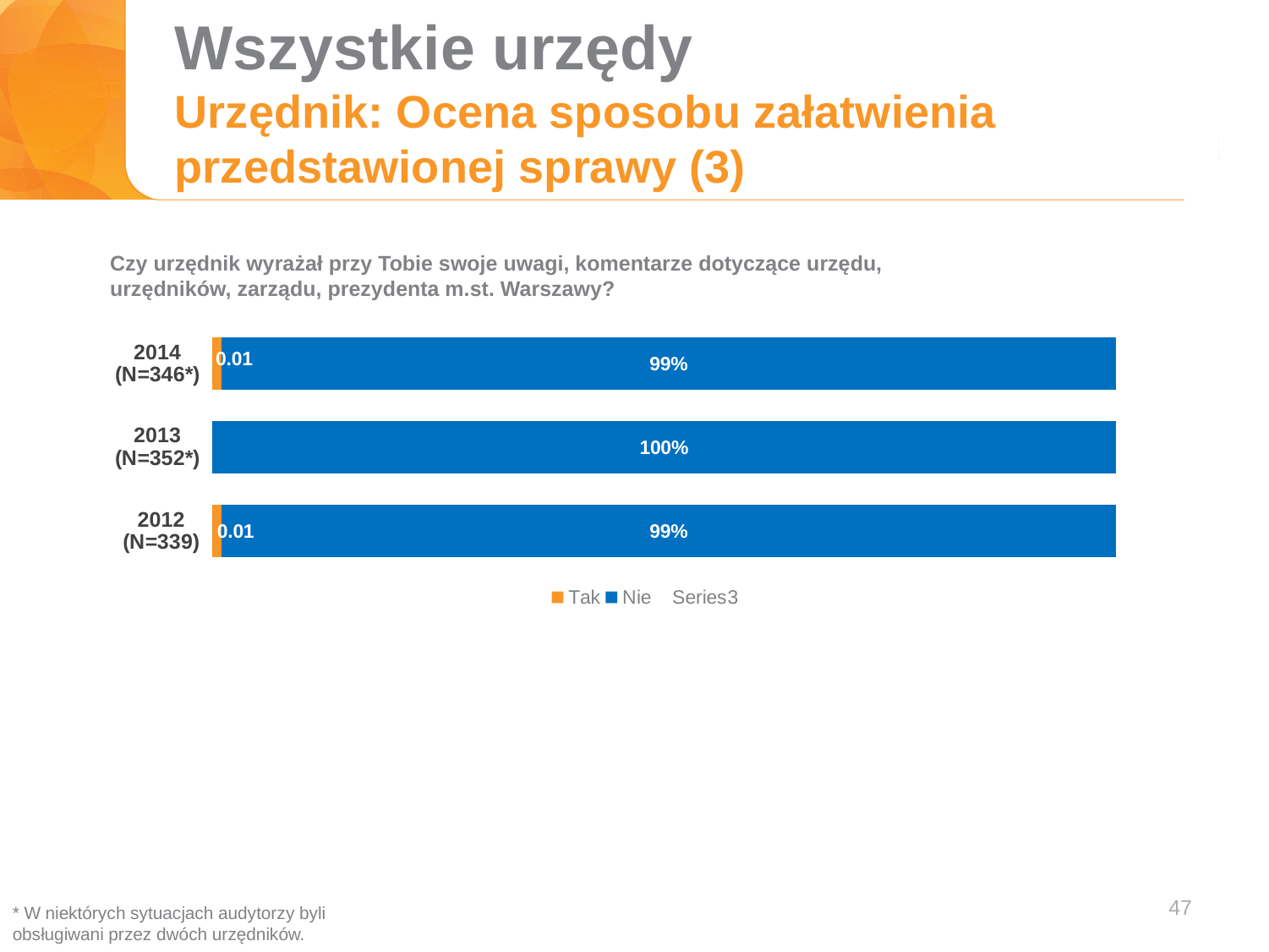

# Wszystkie urzędy Urzędnik: Ocena sposobu załatwienia przedstawionej sprawy (3)
Czy urzędnik wyrażał przy Tobie swoje uwagi, komentarze dotyczące urzędu, urzędników, zarządu, prezydenta m.st. Warszawy?

### Chart

| Category | Tak | Nie |  |
|---|---|---|---|
| 2014 (N=346*) | 0.01 | 0.99 | None |
| 2013 (N=352*) | None | 1.0 | None |
| 2012 (N=339) | 0.01 | 0.99 | None |
47
* W niektórych sytuacjach audytorzy byli obsługiwani przez dwóch urzędników.